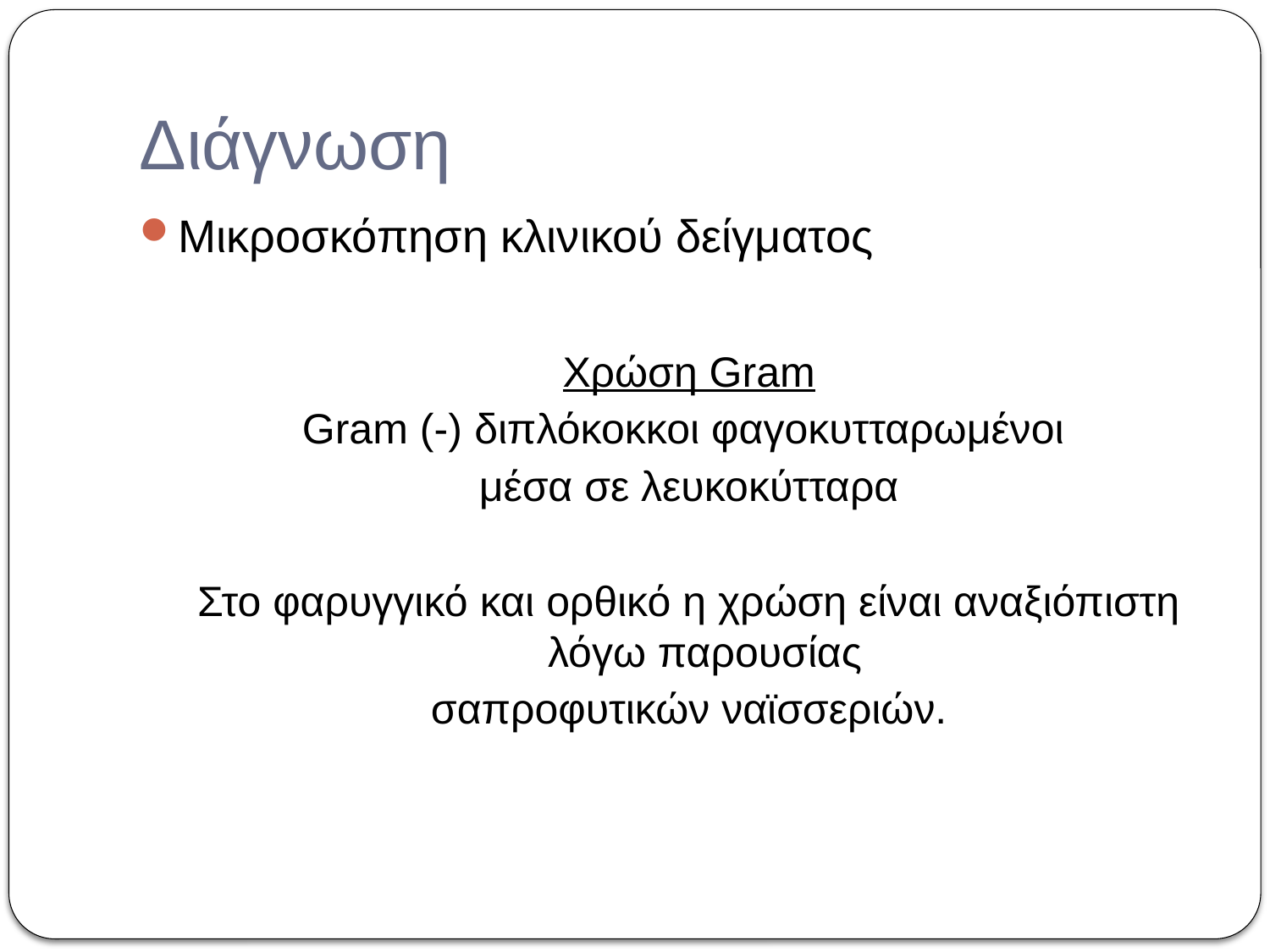

# Διάγνωση
Μικροσκόπηση κλινικού δείγματος

Χρώση Gram
Gram (-) διπλόκοκκοι φαγοκυτταρωμένοι
μέσα σε λευκοκύτταρα

Στο φαρυγγικό και ορθικό η χρώση είναι αναξιόπιστη λόγω παρουσίας
σαπροφυτικών ναϊσσεριών.